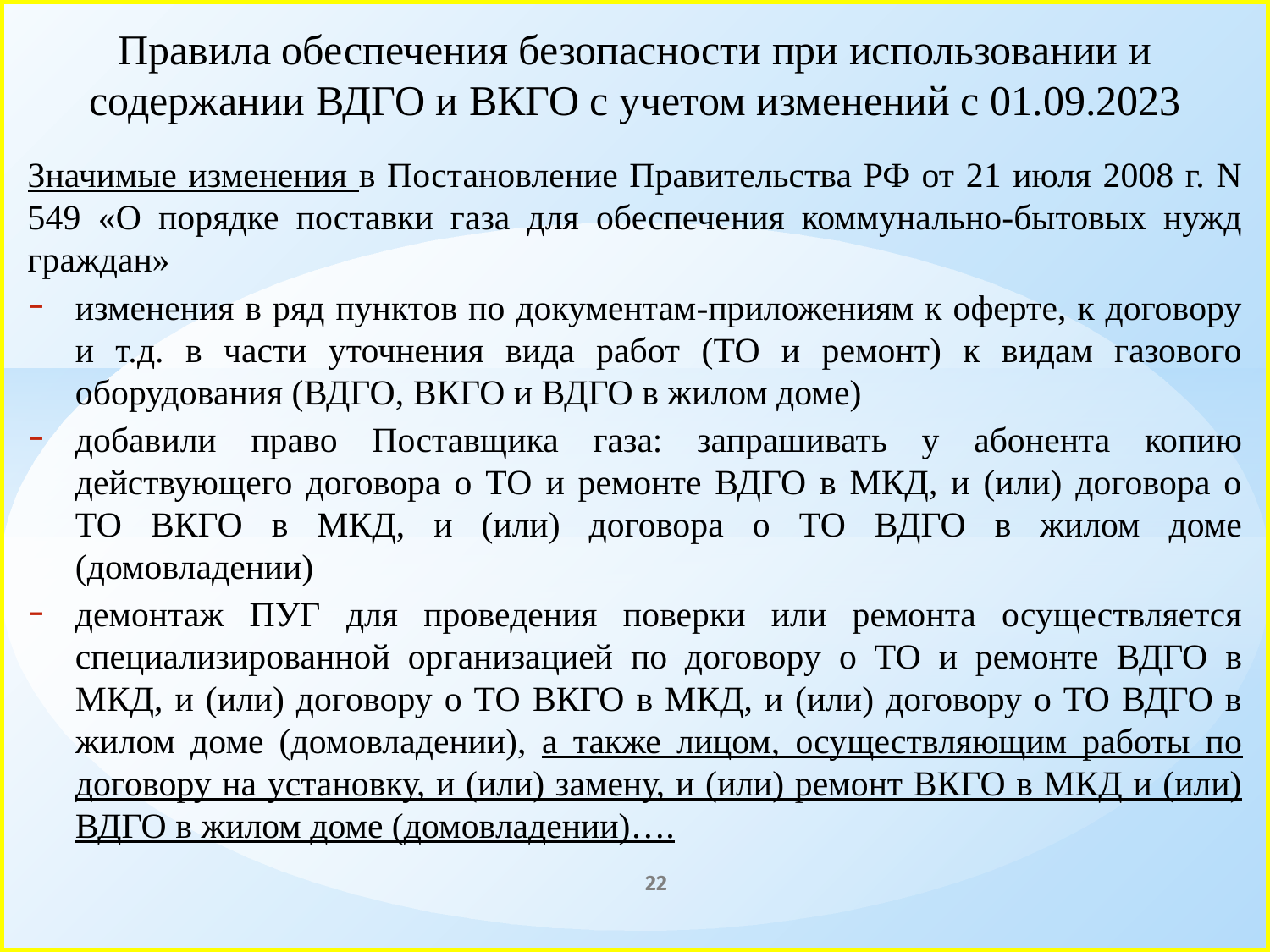

# Правила обеспечения безопасности при использовании и содержании ВДГО и ВКГО с учетом изменений с 01.09.2023
Значимые изменения в Постановление Правительства РФ от 21 июля 2008 г. N 549 «О порядке поставки газа для обеспечения коммунально-бытовых нужд граждан»
изменения в ряд пунктов по документам-приложениям к оферте, к договору и т.д. в части уточнения вида работ (ТО и ремонт) к видам газового оборудования (ВДГО, ВКГО и ВДГО в жилом доме)
добавили право Поставщика газа: запрашивать у абонента копию действующего договора о ТО и ремонте ВДГО в МКД, и (или) договора о ТО ВКГО в МКД, и (или) договора о ТО ВДГО в жилом доме (домовладении)
демонтаж ПУГ для проведения поверки или ремонта осуществляется специализированной организацией по договору о ТО и ремонте ВДГО в МКД, и (или) договору о ТО ВКГО в МКД, и (или) договору о ТО ВДГО в жилом доме (домовладении), а также лицом, осуществляющим работы по договору на установку, и (или) замену, и (или) ремонт ВКГО в МКД и (или) ВДГО в жилом доме (домовладении)….

22